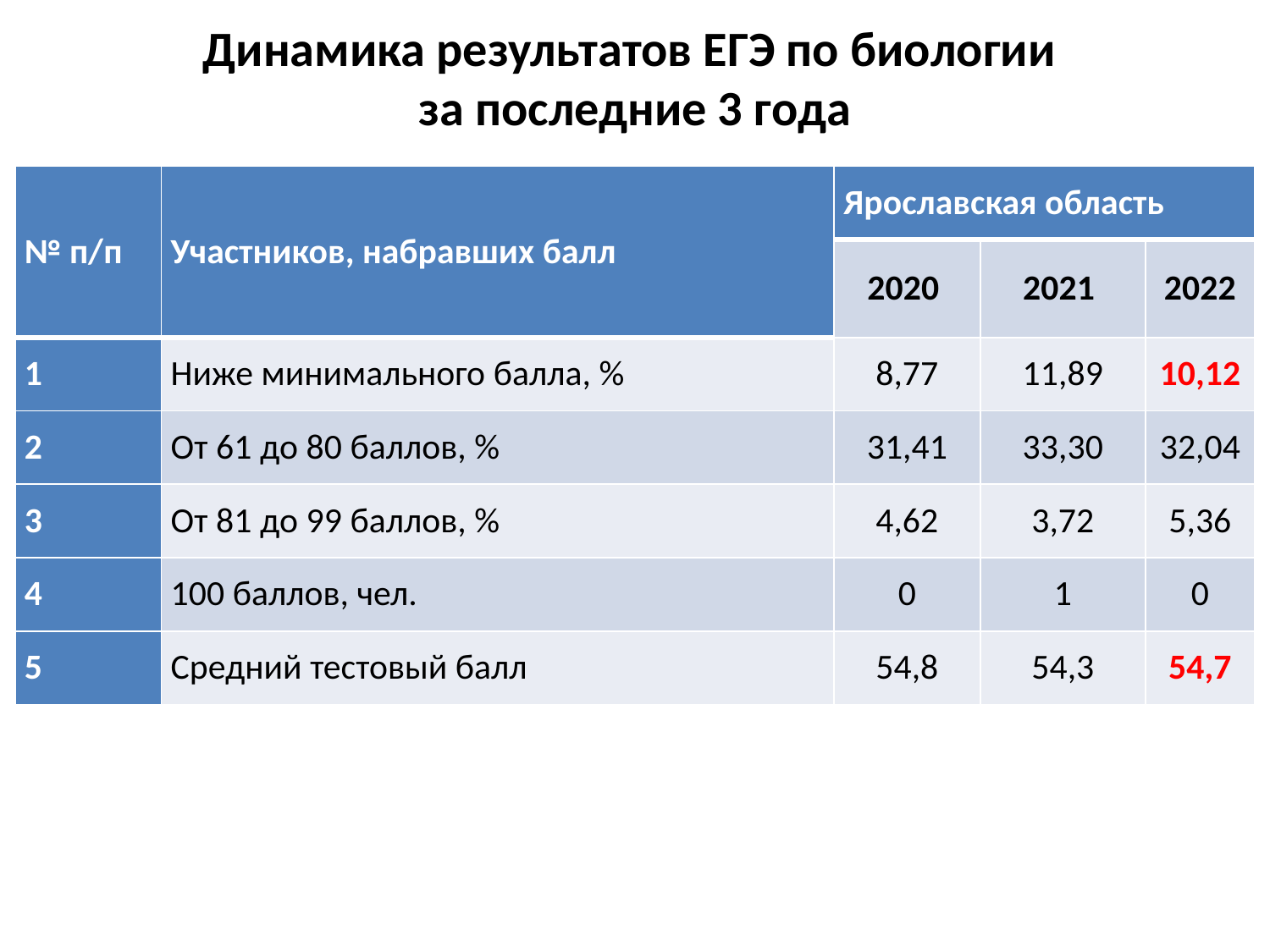

# Динамика результатов ЕГЭ по биологии за последние 3 года
| № п/п | Участников, набравших балл | Ярославская область |  |  |
| --- | --- | --- | --- | --- |
|  |  | 2020 | 2021 | 2022 |
| 1 | Ниже минимального балла, % | 8,77 | 11,89 | 10,12 |
| 2 | От 61 до 80 баллов, % | 31,41 | 33,30 | 32,04 |
| 3 | От 81 до 99 баллов, % | 4,62 | 3,72 | 5,36 |
| 4 | 100 баллов, чел. | 0 | 1 | 0 |
| 5 | Средний тестовый балл | 54,8 | 54,3 | 54,7 |